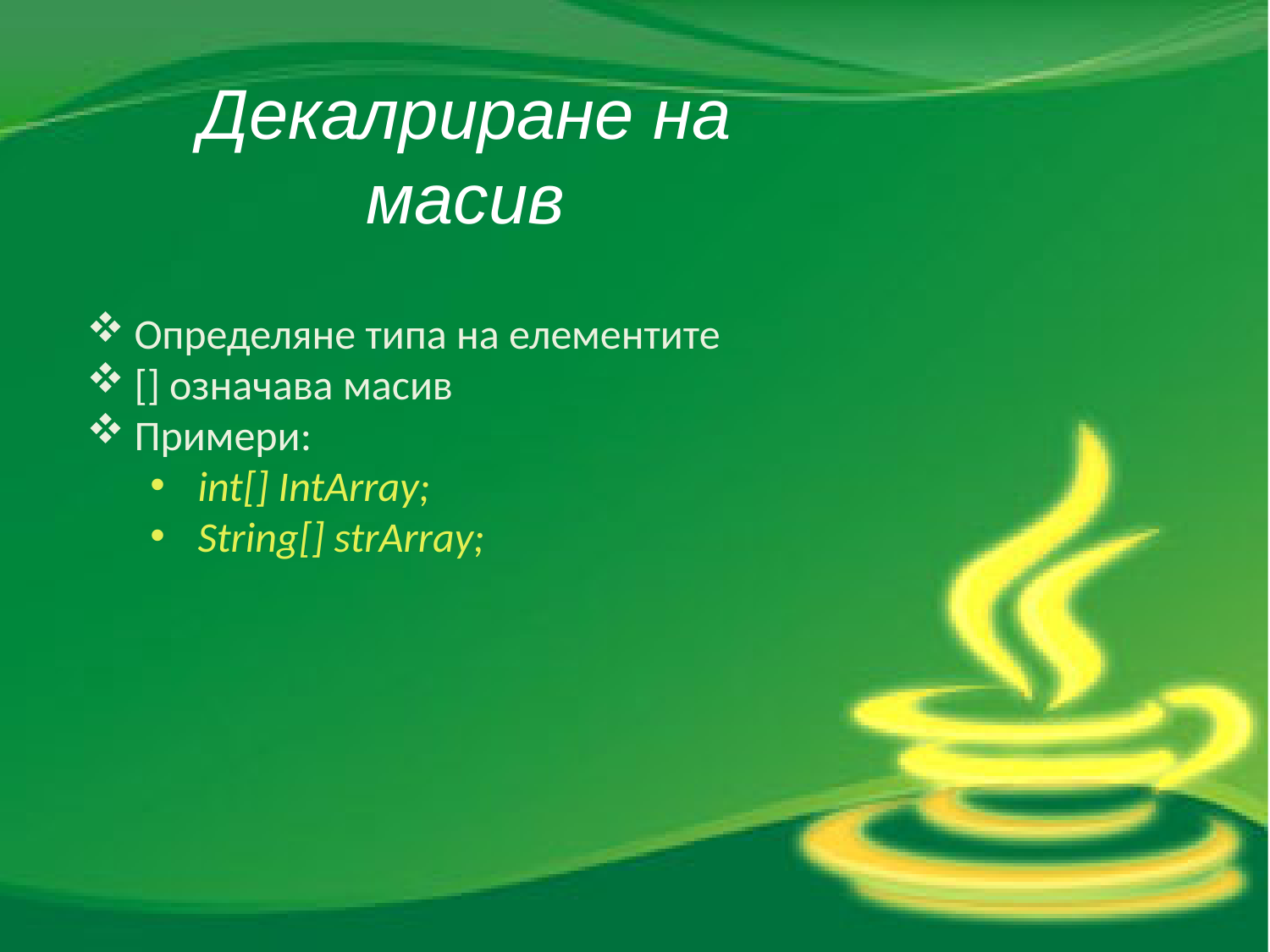

Декалриране на масив
Определяне типа на елементите
[] означава масив
Примери:
int[] IntArray;
String[] strArray;